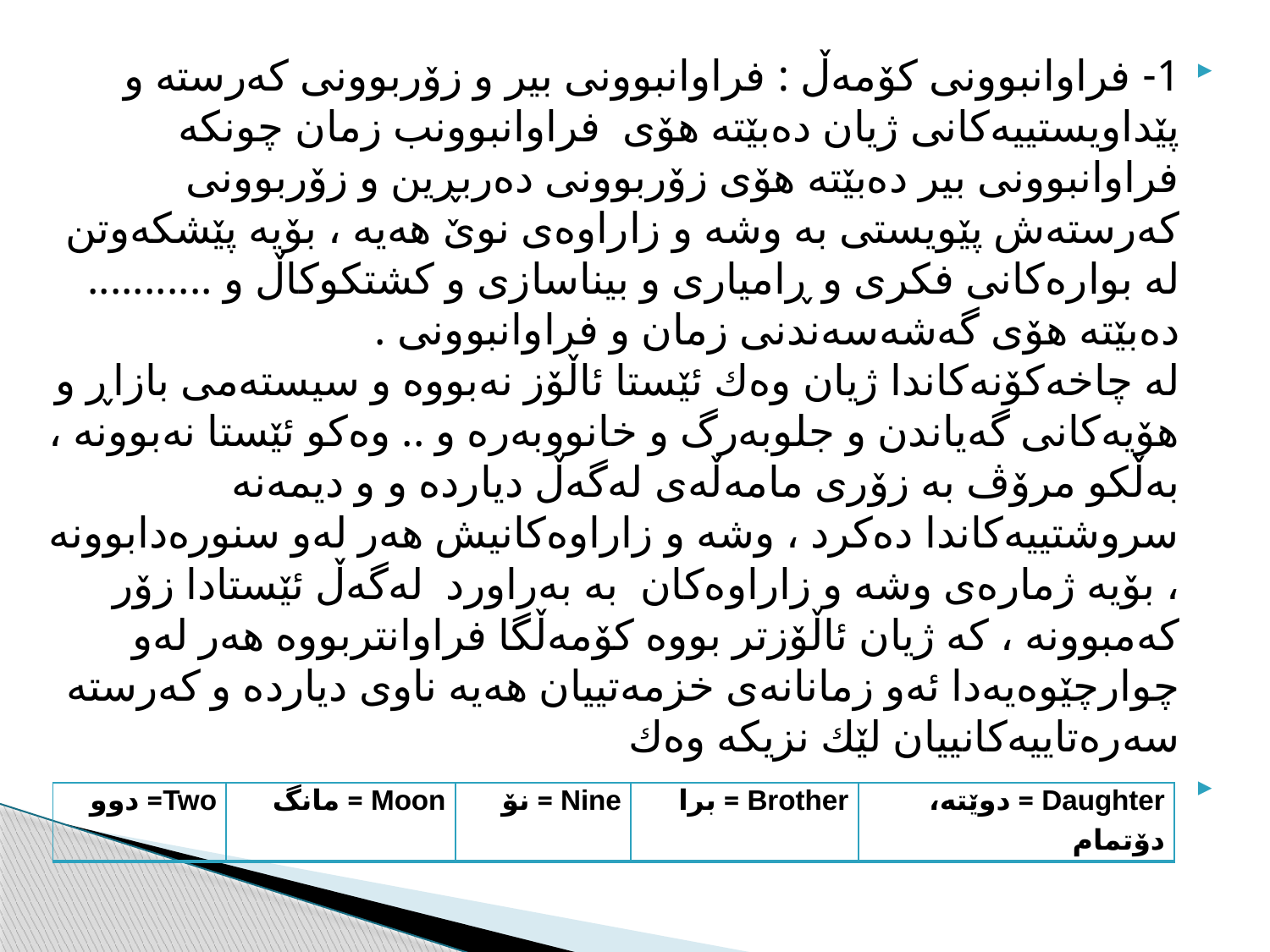

1- فراوانبوونی كۆمه‌ڵ : فراوانبوونی بیر و زۆربوونی كه‌رسته‌ و پێداویستییه‌كانی ژیان ده‌بێته‌ هۆی  فراوانبوونب زمان چونكه‌ فراوانبوونی بیر ده‌بێته‌ هۆی زۆربوونی ده‌ربڕین و زۆربوونی كه‌رسته‌ش پێویستی به‌ وشه‌ و زاراوه‌ی نوێ هه‌یه‌ ، بۆیه‌ پێشكه‌وتن له‌ بواره‌كانی فكری و ڕامیاری و بیناسازی و كشتكوكاڵ و ........... ده‌بێته‌ هۆی گه‌شه‌سه‌ندنی زمان و فراوانبوونی .
له‌ چاخه‌كۆنه‌كاندا ژیان وه‌ك ئێستا ئاڵۆز نه‌بووه‌ و سیسته‌می بازاڕ و هۆیه‌كانی گه‌یاندن و جلوبه‌رگ و خانووبه‌ره‌ و .. وه‌كو ئێستا نه‌بوونه‌ ، به‌ڵكو مرۆڤ به‌ زۆری مامه‌ڵه‌ی له‌گه‌ڵ دیارده‌ و و دیمه‌نه‌ سروشتییه‌كاندا ده‌كرد ، وشه‌ و زاراوه‌كانیش هه‌ر له‌و سنوره‌دابوونه‌ ، بۆیه‌ ژماره‌ی وشه‌ و زاراوه‌كان ‌ به‌ به‌راورد  له‌گه‌ڵ ئێستادا زۆر كه‌مبوونه‌ ، كه‌ ژیان ئاڵۆزتر بووه‌ كۆمه‌ڵگا فراوانتربووه‌ هه‌ر له‌و چوارچێوه‌یه‌دا ئه‌و زمانانه‌ی خزمه‌تییان هه‌یه‌ ناوی دیارده‌ و كه‌رسته‌ سه‌ره‌تاییه‌كانییان لێك نزیكه‌ وه‌ك

| Two= دوو | Moon = مانگ | Nine = نۆ | Brother = برا | Daughter = دوێته‌، دۆتمام |
| --- | --- | --- | --- | --- |